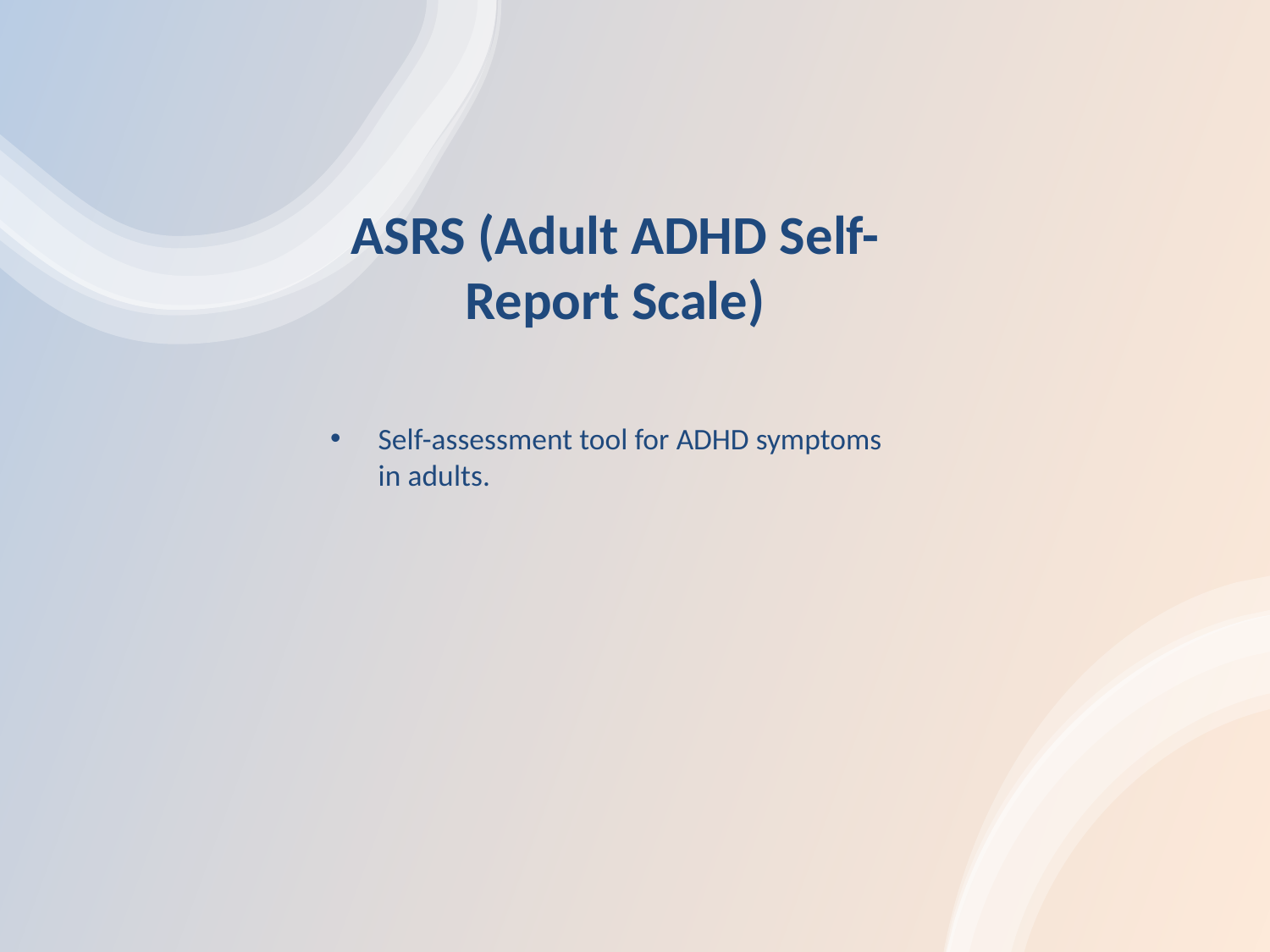

# ASRS (Adult ADHD Self-Report Scale)
Self-assessment tool for ADHD symptoms in adults.